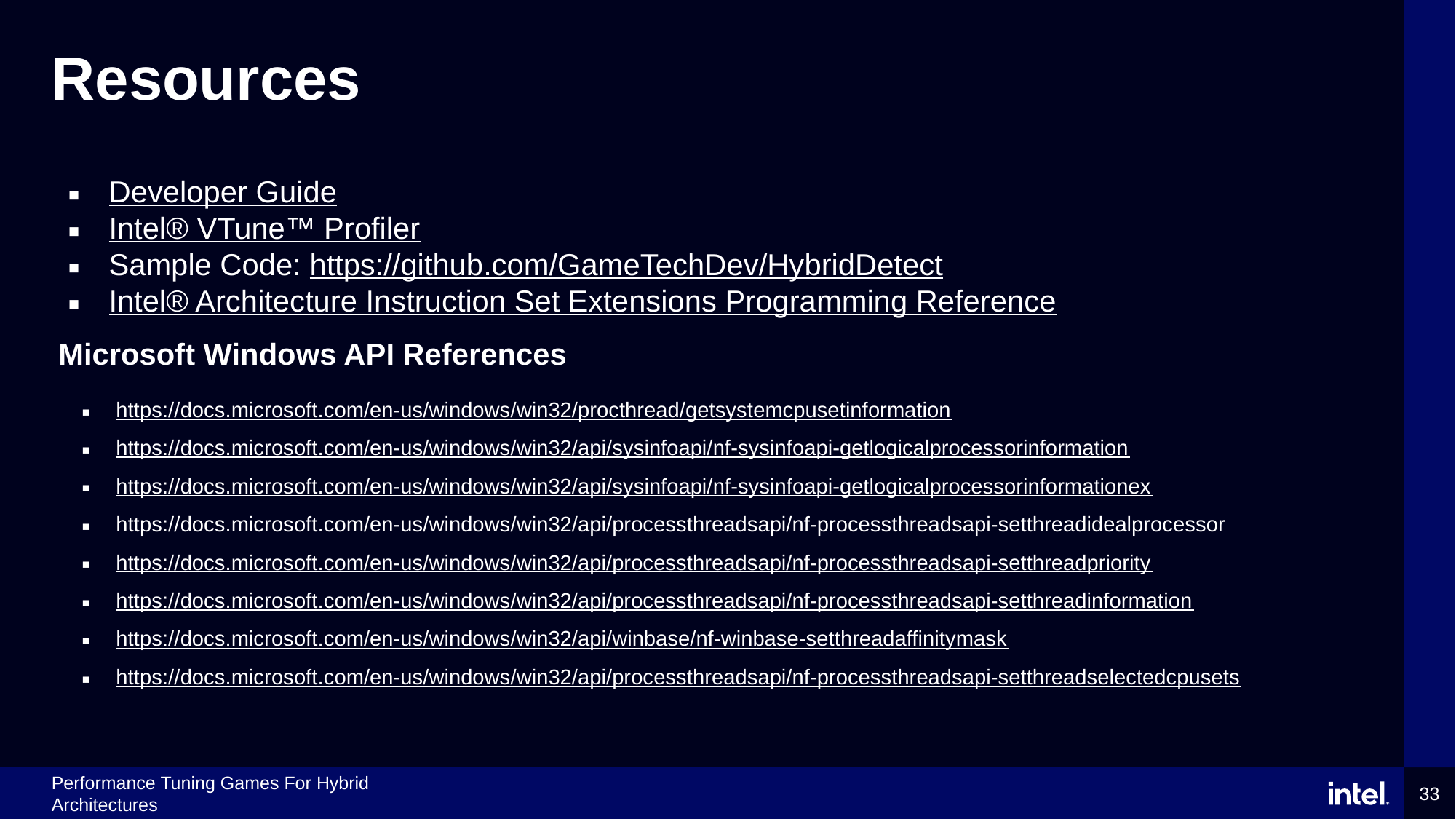

# Resources
Developer Guide
Intel® VTune™ Profiler
Sample Code: https://github.com/GameTechDev/HybridDetect
Intel® Architecture Instruction Set Extensions Programming Reference
Microsoft Windows API References
https://docs.microsoft.com/en-us/windows/win32/procthread/getsystemcpusetinformation
https://docs.microsoft.com/en-us/windows/win32/api/sysinfoapi/nf-sysinfoapi-getlogicalprocessorinformation
https://docs.microsoft.com/en-us/windows/win32/api/sysinfoapi/nf-sysinfoapi-getlogicalprocessorinformationex
https://docs.microsoft.com/en-us/windows/win32/api/processthreadsapi/nf-processthreadsapi-setthreadidealprocessor
https://docs.microsoft.com/en-us/windows/win32/api/processthreadsapi/nf-processthreadsapi-setthreadpriority
https://docs.microsoft.com/en-us/windows/win32/api/processthreadsapi/nf-processthreadsapi-setthreadinformation
https://docs.microsoft.com/en-us/windows/win32/api/winbase/nf-winbase-setthreadaffinitymask
https://docs.microsoft.com/en-us/windows/win32/api/processthreadsapi/nf-processthreadsapi-setthreadselectedcpusets
Performance Tuning Games For Hybrid Architectures
33